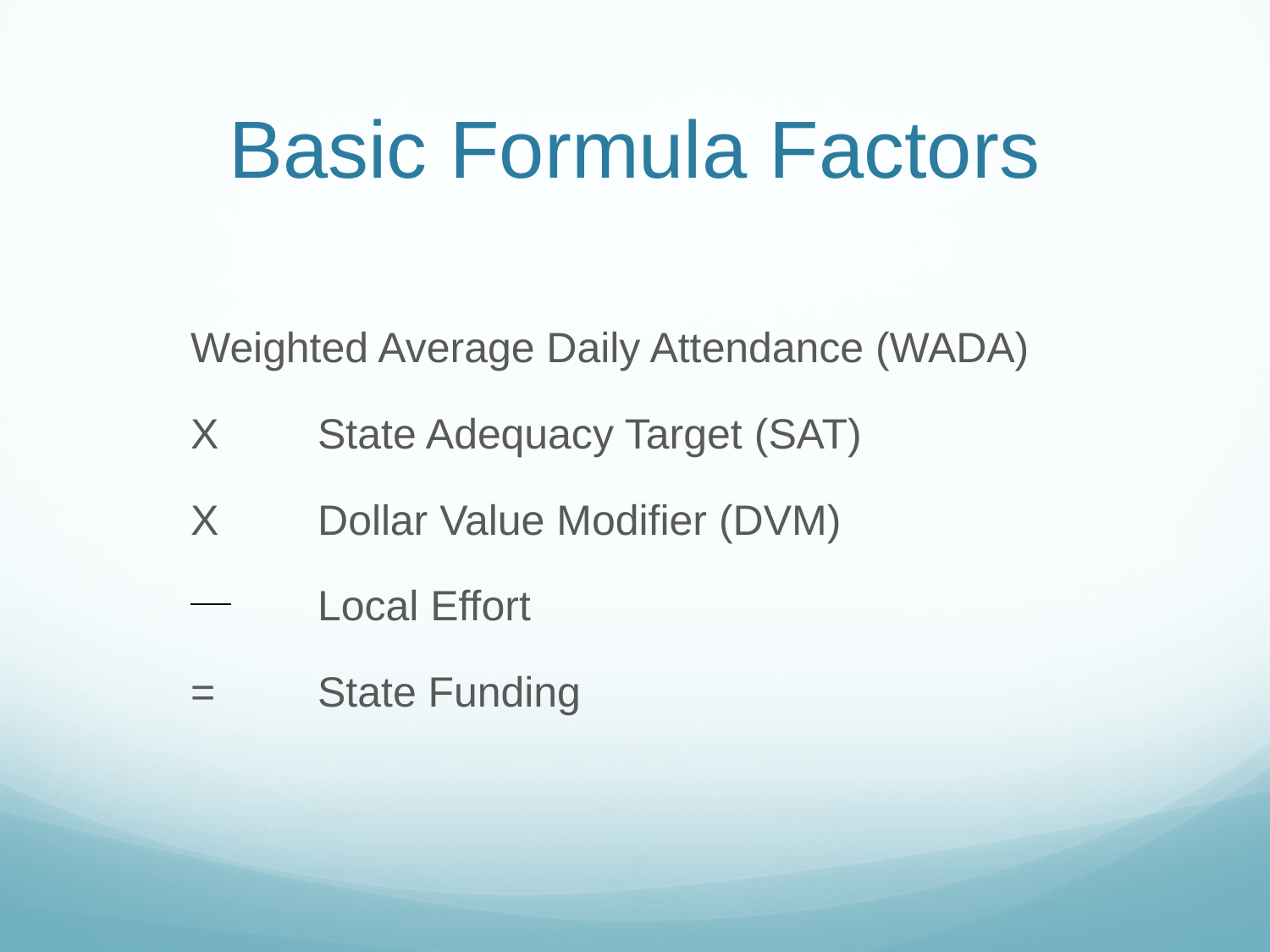

# Basic Formula Factors

Weighted Average Daily Attendance (WADA)
X	State Adequacy Target (SAT)
X	Dollar Value Modifier (DVM)
	Local Effort
=	State Funding